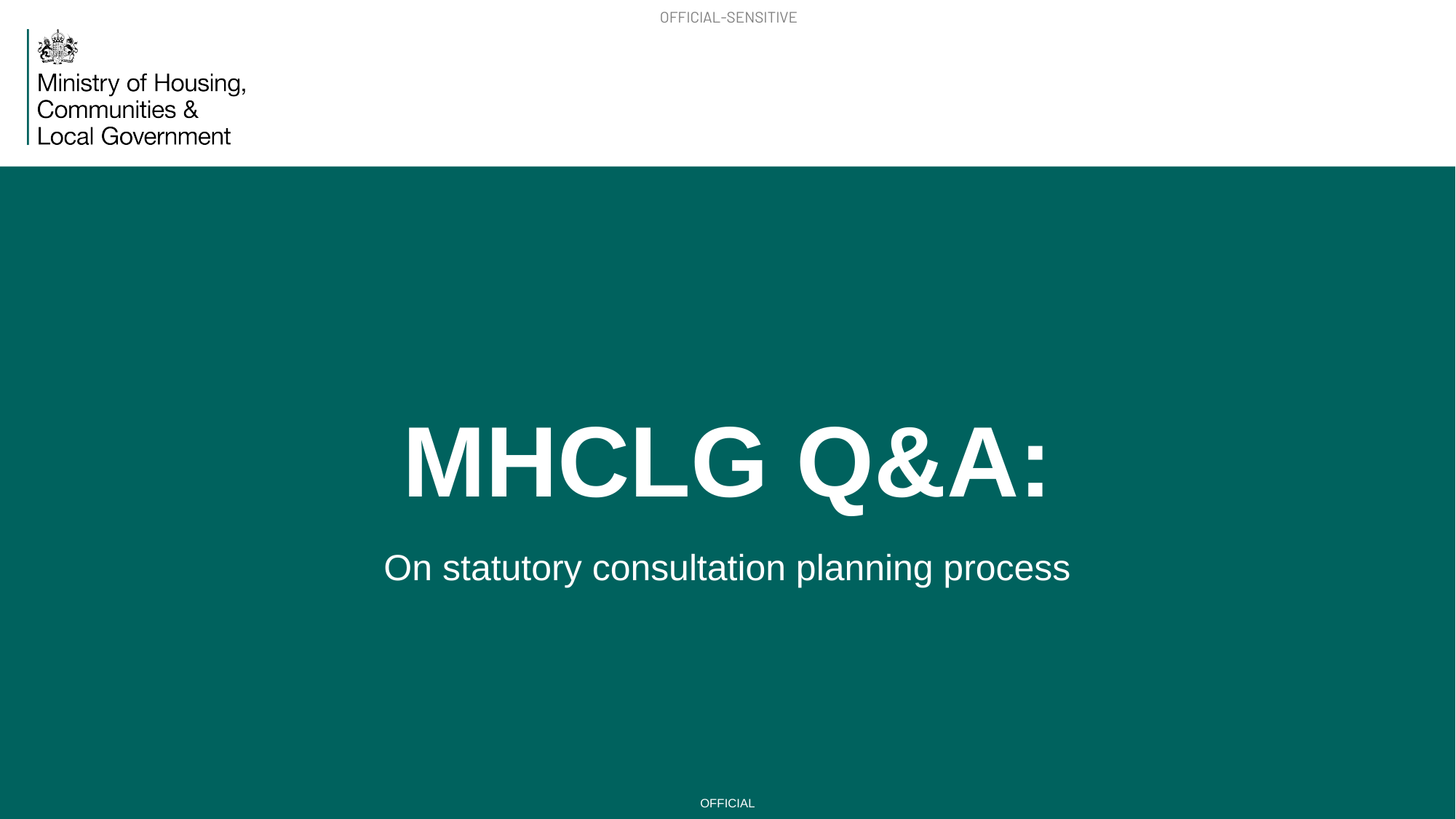

# MHCLG Q&A:
On statutory consultation planning process